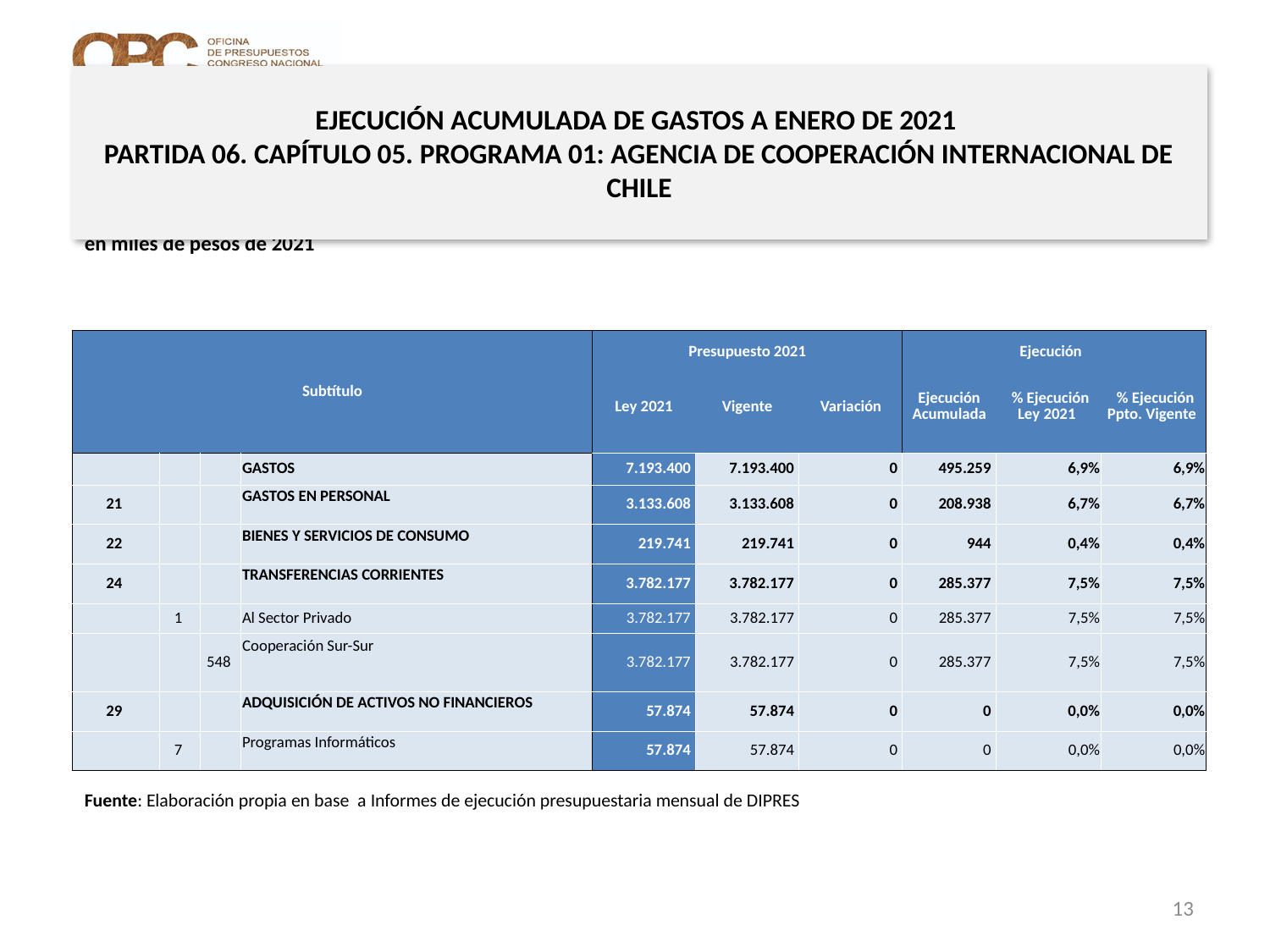

# EJECUCIÓN ACUMULADA DE GASTOS A ENERO DE 2021 PARTIDA 06. CAPÍTULO 05. PROGRAMA 01: AGENCIA DE COOPERACIÓN INTERNACIONAL DE CHILE
en miles de pesos de 2021
| Subtítulo |  |  |  | Presupuesto 2021 |  |  | Ejecución |  |  |
| --- | --- | --- | --- | --- | --- | --- | --- | --- | --- |
|  |  |  |  | Ley 2021 | Vigente | Variación | Ejecución Acumulada | % Ejecución Ley 2021 | % Ejecución Ppto. Vigente |
|  |  |  | GASTOS | 7.193.400 | 7.193.400 | 0 | 495.259 | 6,9% | 6,9% |
| 21 |  |  | GASTOS EN PERSONAL | 3.133.608 | 3.133.608 | 0 | 208.938 | 6,7% | 6,7% |
| 22 |  |  | BIENES Y SERVICIOS DE CONSUMO | 219.741 | 219.741 | 0 | 944 | 0,4% | 0,4% |
| 24 |  |  | TRANSFERENCIAS CORRIENTES | 3.782.177 | 3.782.177 | 0 | 285.377 | 7,5% | 7,5% |
|  | 1 |  | Al Sector Privado | 3.782.177 | 3.782.177 | 0 | 285.377 | 7,5% | 7,5% |
|  |  | 548 | Cooperación Sur-Sur | 3.782.177 | 3.782.177 | 0 | 285.377 | 7,5% | 7,5% |
| 29 |  |  | ADQUISICIÓN DE ACTIVOS NO FINANCIEROS | 57.874 | 57.874 | 0 | 0 | 0,0% | 0,0% |
|  | 7 |  | Programas Informáticos | 57.874 | 57.874 | 0 | 0 | 0,0% | 0,0% |
Fuente: Elaboración propia en base  a Informes de ejecución presupuestaria mensual de DIPRES
13